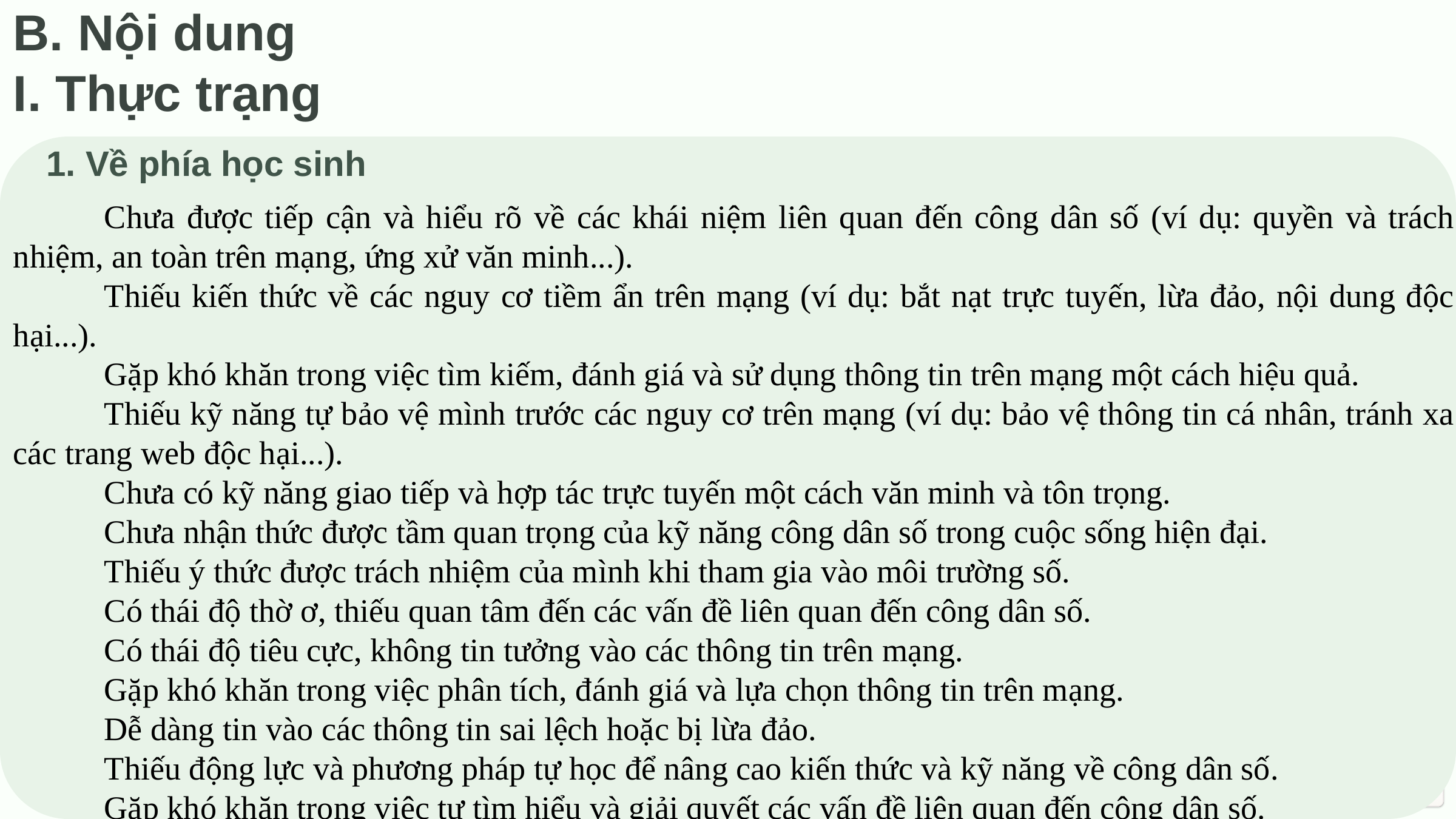

B. Nội dung
I. Thực trạng

1. Về phía học sinh
	Chưa được tiếp cận và hiểu rõ về các khái niệm liên quan đến công dân số (ví dụ: quyền và trách nhiệm, an toàn trên mạng, ứng xử văn minh...).
	Thiếu kiến thức về các nguy cơ tiềm ẩn trên mạng (ví dụ: bắt nạt trực tuyến, lừa đảo, nội dung độc hại...).
	Gặp khó khăn trong việc tìm kiếm, đánh giá và sử dụng thông tin trên mạng một cách hiệu quả.
	Thiếu kỹ năng tự bảo vệ mình trước các nguy cơ trên mạng (ví dụ: bảo vệ thông tin cá nhân, tránh xa các trang web độc hại...).
	Chưa có kỹ năng giao tiếp và hợp tác trực tuyến một cách văn minh và tôn trọng.
	Chưa nhận thức được tầm quan trọng của kỹ năng công dân số trong cuộc sống hiện đại.
	Thiếu ý thức được trách nhiệm của mình khi tham gia vào môi trường số.
	Có thái độ thờ ơ, thiếu quan tâm đến các vấn đề liên quan đến công dân số.
	Có thái độ tiêu cực, không tin tưởng vào các thông tin trên mạng.
	Gặp khó khăn trong việc phân tích, đánh giá và lựa chọn thông tin trên mạng.
	Dễ dàng tin vào các thông tin sai lệch hoặc bị lừa đảo.
	Thiếu động lực và phương pháp tự học để nâng cao kiến thức và kỹ năng về công dân số.
	Gặp khó khăn trong việc tự tìm hiểu và giải quyết các vấn đề liên quan đến công dân số.